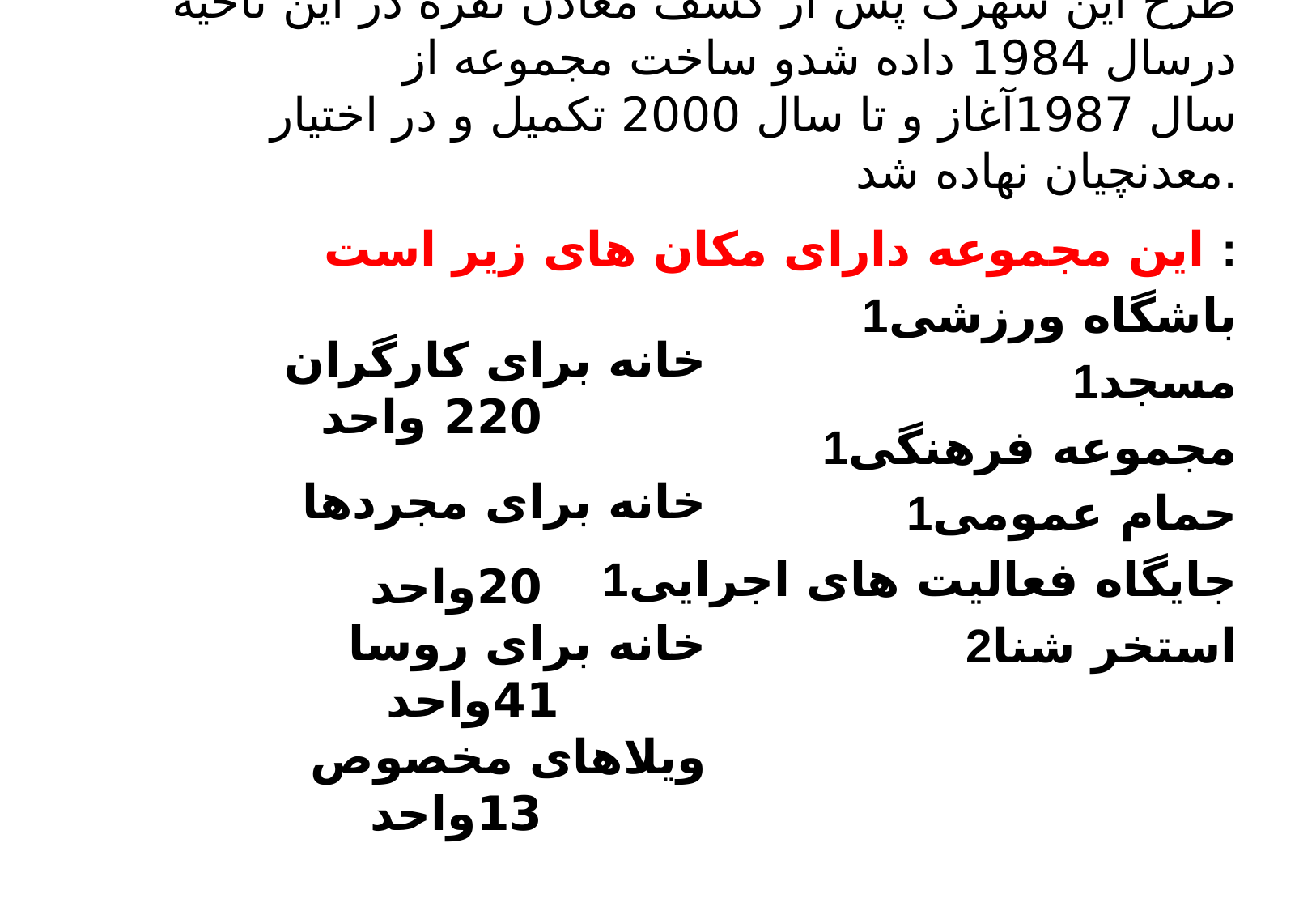

# طرح این شهرک پس از کشف معادن نقره در این ناحیه درسال 1984 داده شدو ساخت مجموعه از سال 1987آغاز و تا سال 2000 تکمیل و در اختیار معدنچیان نهاده شد.
این مجموعه دارای مکان های زیر است :
1باشگاه ورزشی
1مسجد
1مجموعه فرهنگی
1حمام عمومی
1جایگاه فعالیت های اجرایی
2استخر شنا
خانه برای کارگران                  220 واحد
خانه برای مجردها                   20واحد
خانه برای روسا                     41واحد
ویلاهای مخصوص                   13واحد